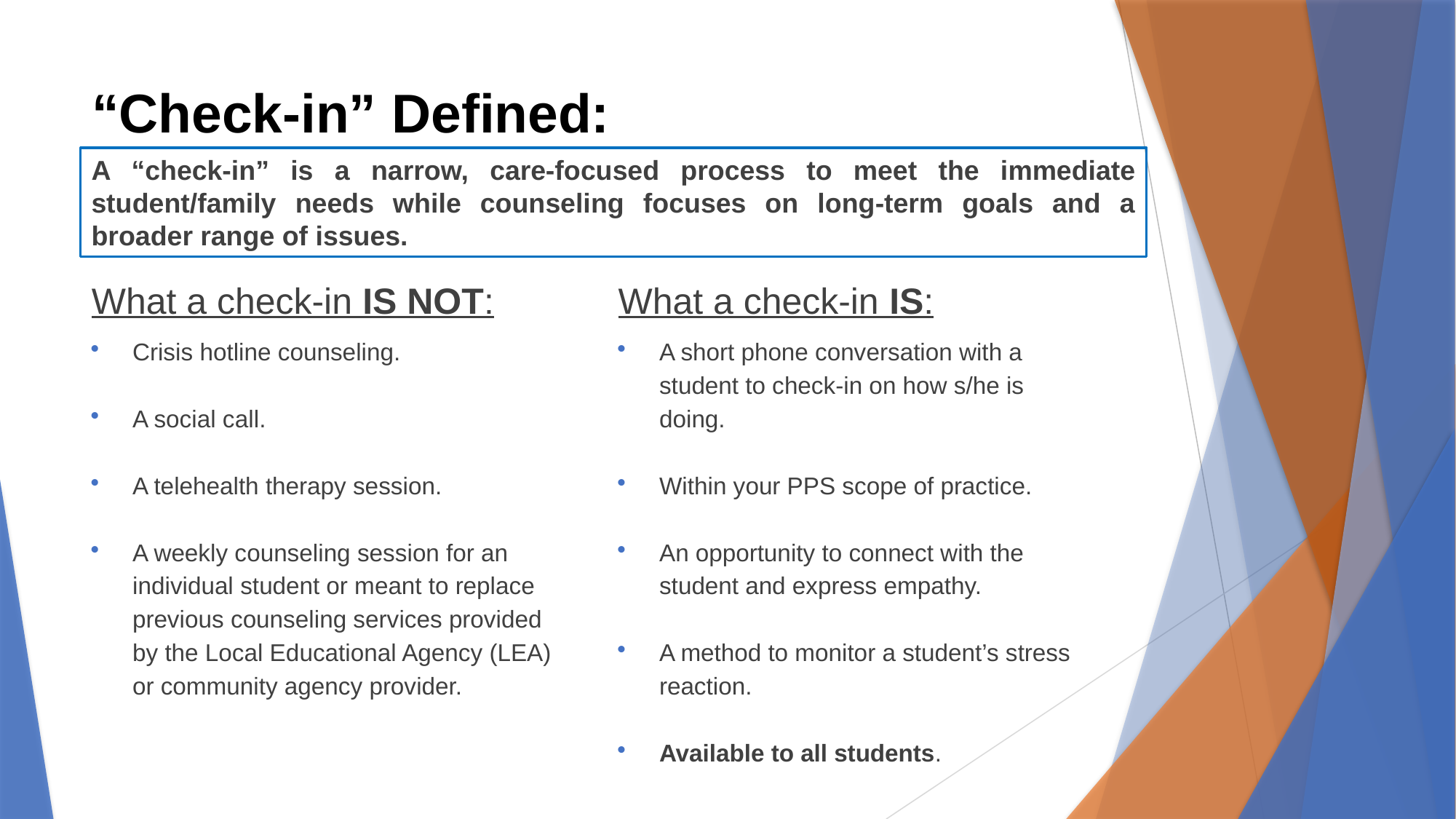

# “Check-in” Defined:
A “check-in” is a narrow, care-focused process to meet the immediate student/family needs while counseling focuses on long-term goals and a broader range of issues.
What a check-in IS NOT:
What a check-in IS:
Crisis hotline counseling.

A social call.

A telehealth therapy session.

A weekly counseling session for an individual student or meant to replace previous counseling services provided by the Local Educational Agency (LEA) or community agency provider.
A short phone conversation with a student to check-in on how s/he is doing.

Within your PPS scope of practice.

An opportunity to connect with the student and express empathy.

A method to monitor a student’s stress reaction.

Available to all students.